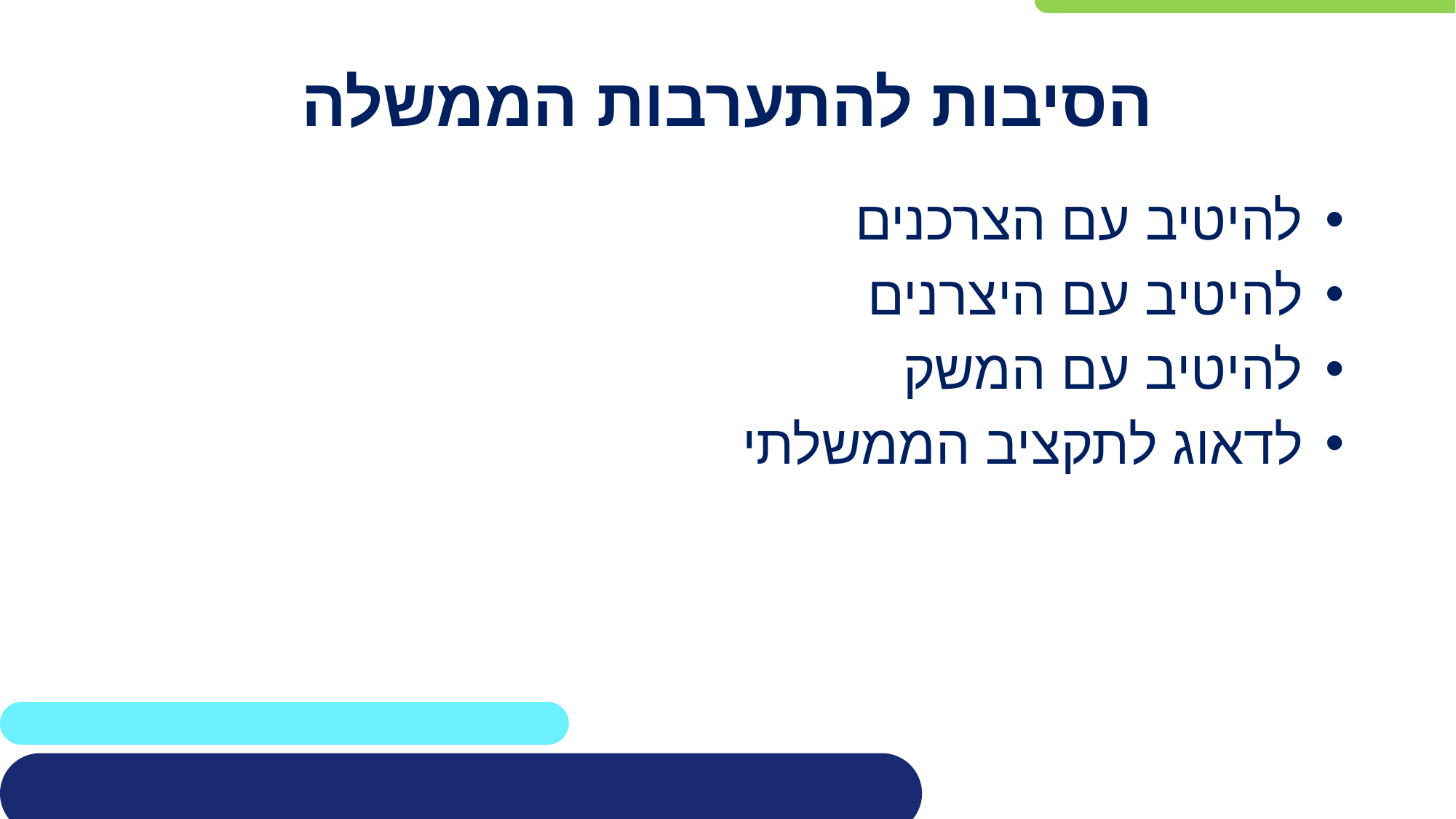

# הסיבות להתערבות הממשלה
להיטיב עם הצרכנים
להיטיב עם היצרנים
להיטיב עם המשק
לדאוג לתקציב הממשלתי